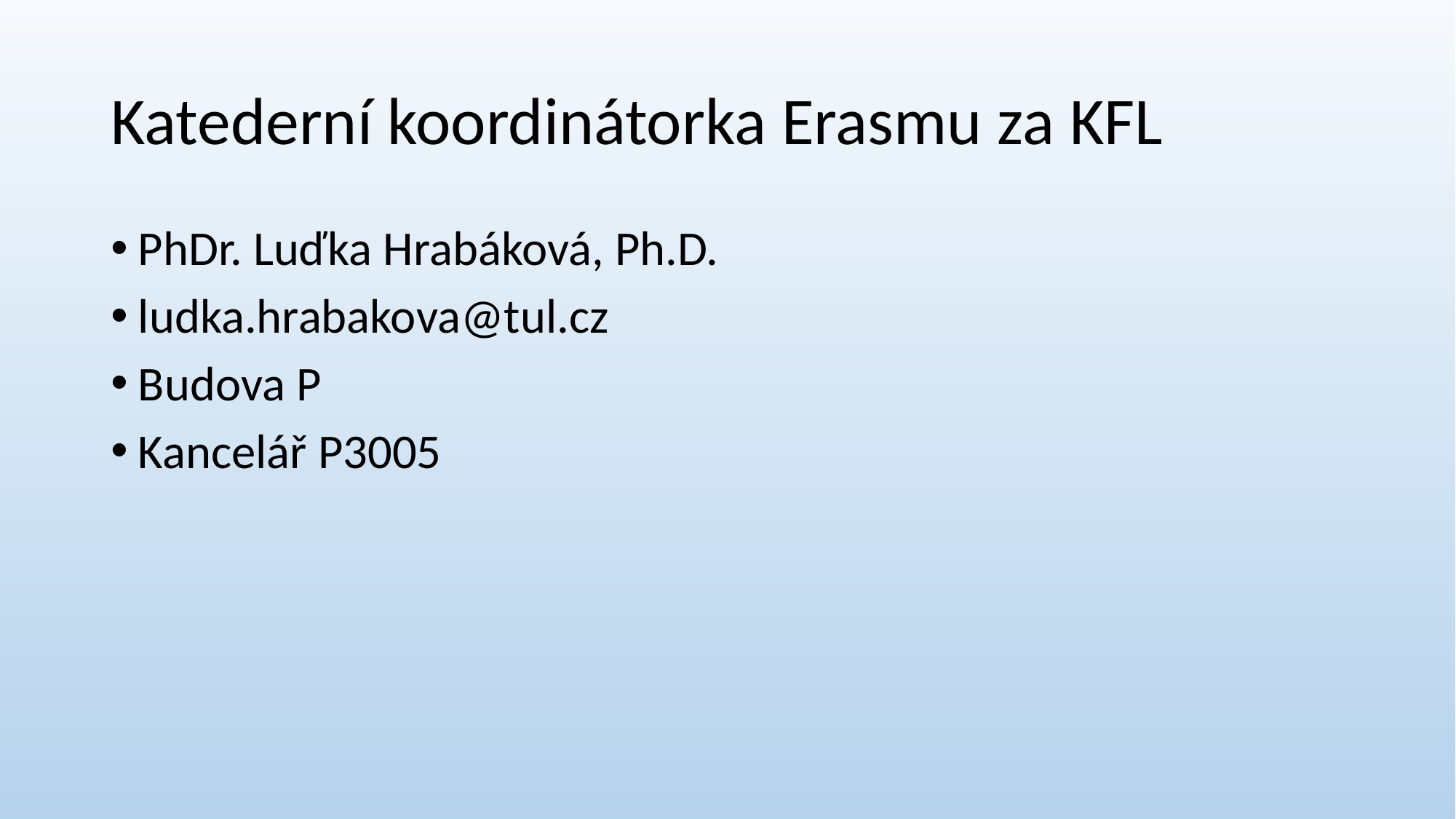

# Katederní koordinátorka Erasmu za KFL
PhDr. Luďka Hrabáková, Ph.D.
ludka.hrabakova@tul.cz
Budova P
Kancelář P3005